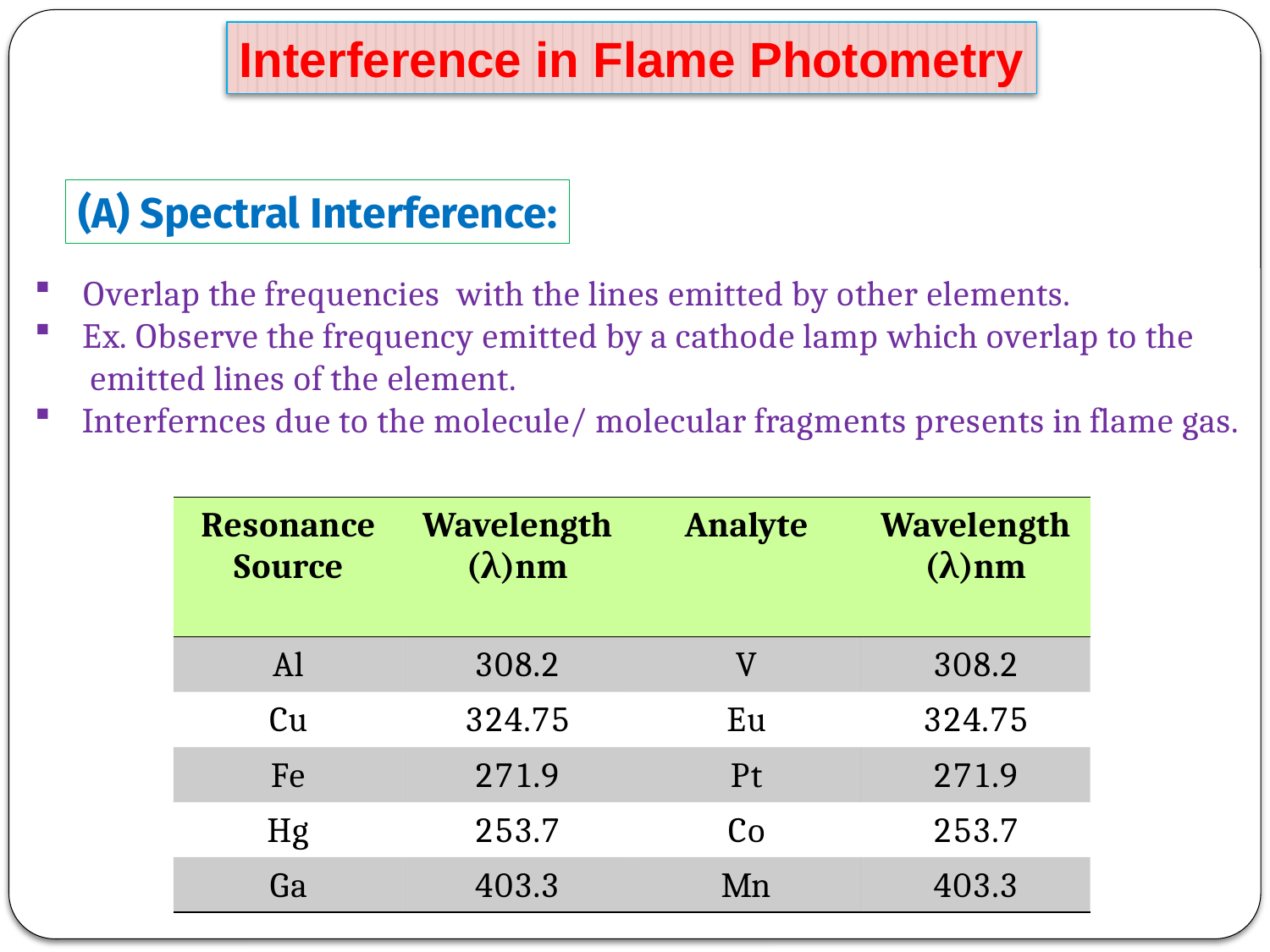

Interference in Flame Photometry
(A) Spectral Interference:
Overlap the frequencies  with the lines emitted by other elements.
Ex. Observe the frequency emitted by a cathode lamp which overlap to the
       emitted lines of the element.
Interfernces due to the molecule/ molecular fragments presents in flame gas.
| Resonance Source | Wavelength (λ)nm | Analyte | Wavelength (λ)nm |
| --- | --- | --- | --- |
| Al | 308.2 | V | 308.2 |
| Cu | 324.75 | Eu | 324.75 |
| Fe | 271.9 | Pt | 271.9 |
| Hg | 253.7 | Co | 253.7 |
| Ga | 403.3 | Mn | 403.3 |